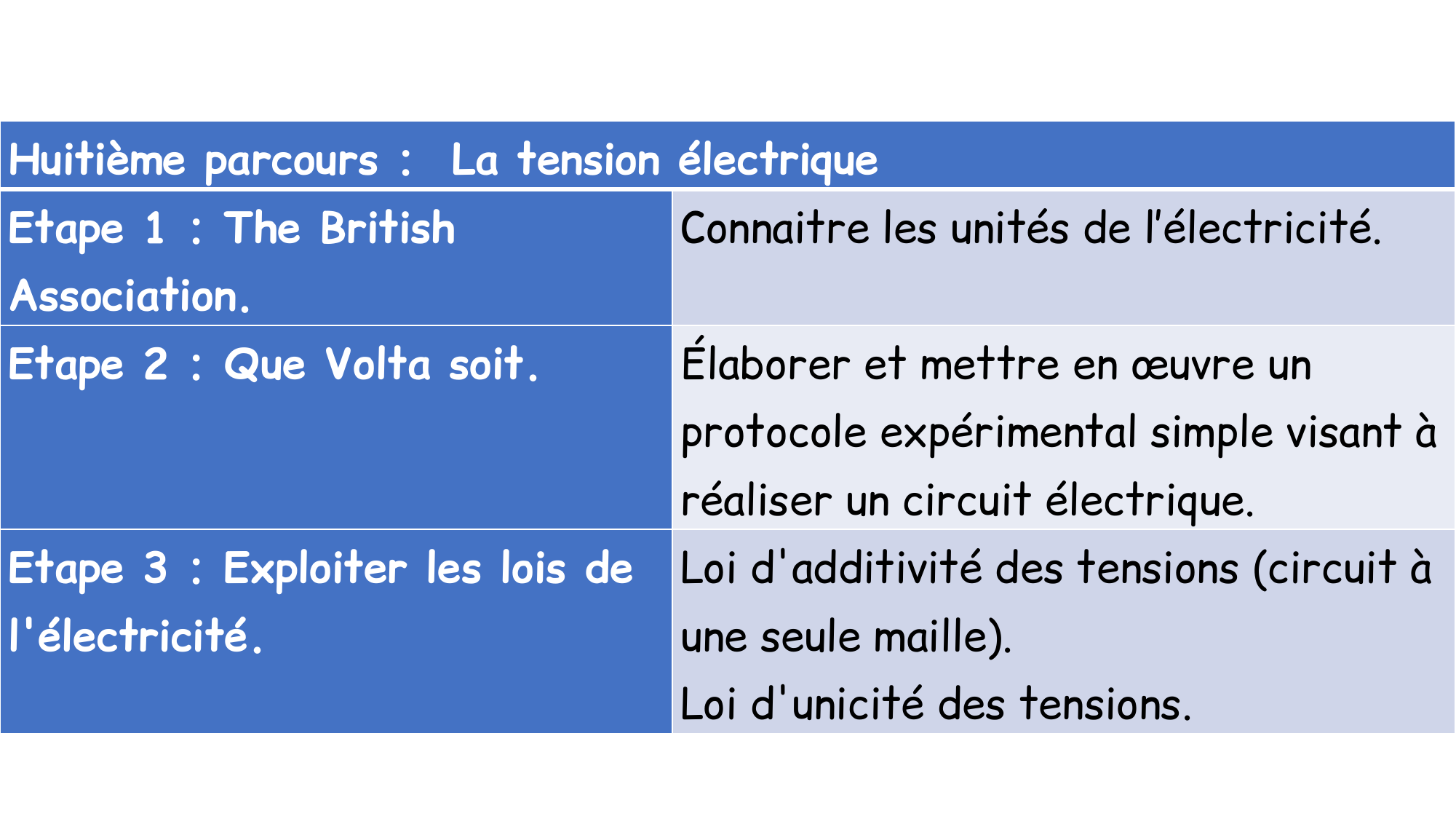

| Huitième parcours : La tension électrique |  |
| --- | --- |
| Etape 1 : The British Association. | Connaitre les unités de l’électricité. |
| Etape 2 : Que Volta soit. | Élaborer et mettre en œuvre un protocole expérimental simple visant à réaliser un circuit électrique. |
| Etape 3 : Exploiter les lois de l'électricité. | Loi d'additivité des tensions (circuit à une seule maille). Loi d'unicité des tensions. |